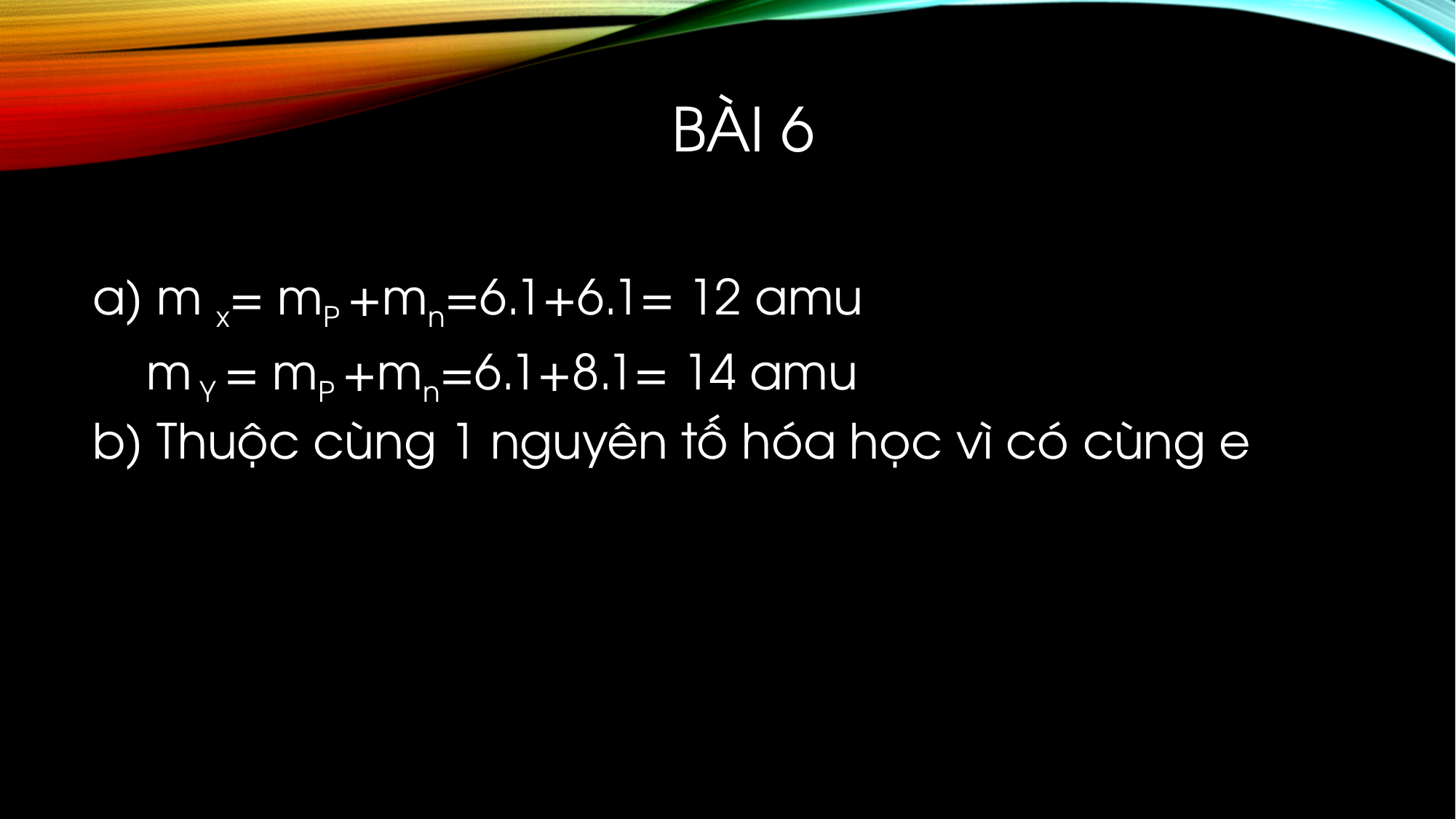

BÀI 6
a) m x= mP +mn=6.1+6.1= 12 amu
    m Y = mP +mn=6.1+8.1= 14 amu
b) Thuộc cùng 1 nguyên tố hóa học vì có cùng e